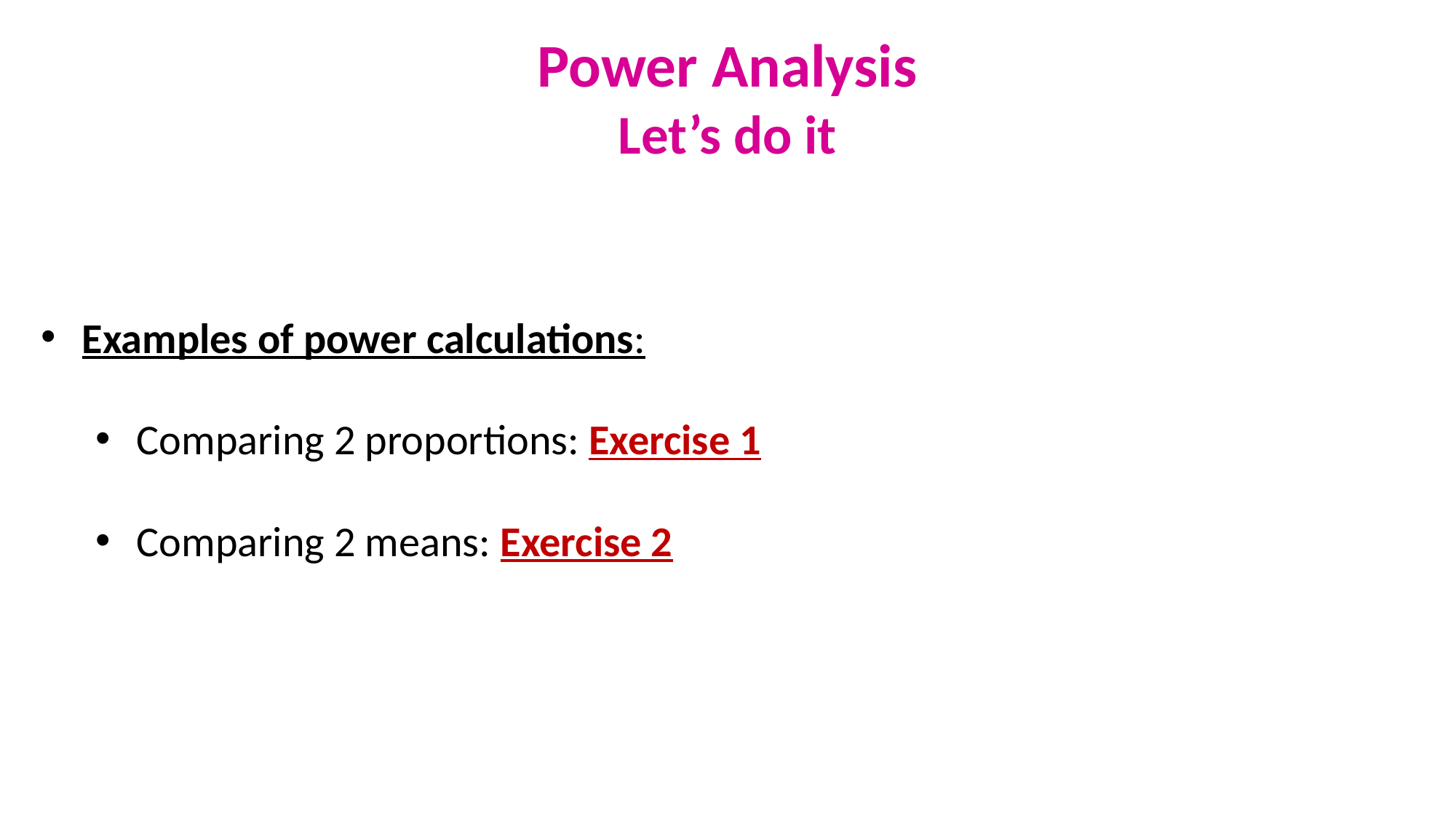

Power Analysis
Let’s do it
Examples of power calculations:

Comparing 2 proportions: Exercise 1

Comparing 2 means: Exercise 2